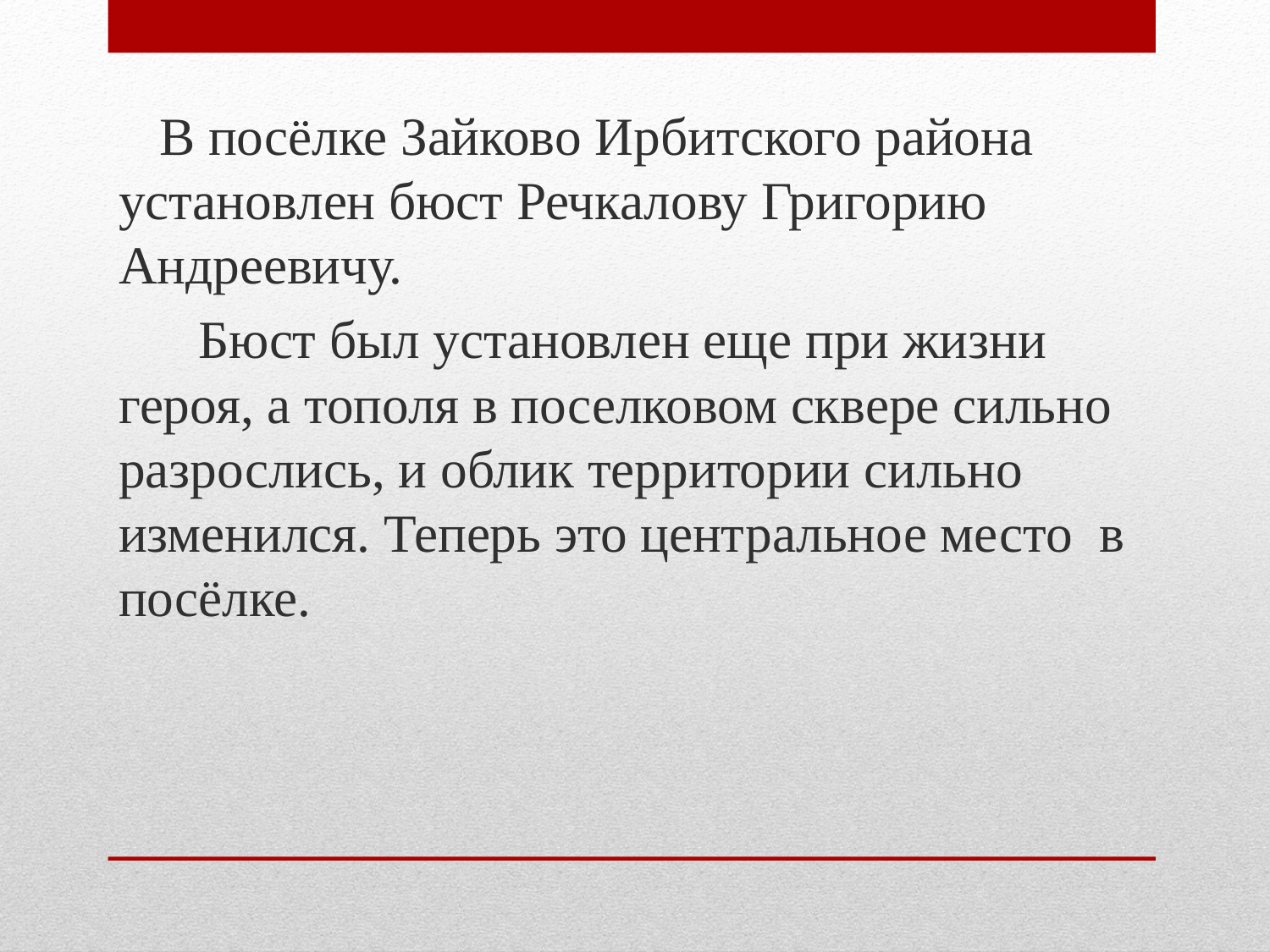

В посёлке Зайково Ирбитского района установлен бюст Речкалову Григорию Андреевичу.
      Бюст был установлен еще при жизни героя, а тополя в поселковом сквере сильно разрослись, и облик территории сильно изменился. Теперь это центральное место  в посёлке.